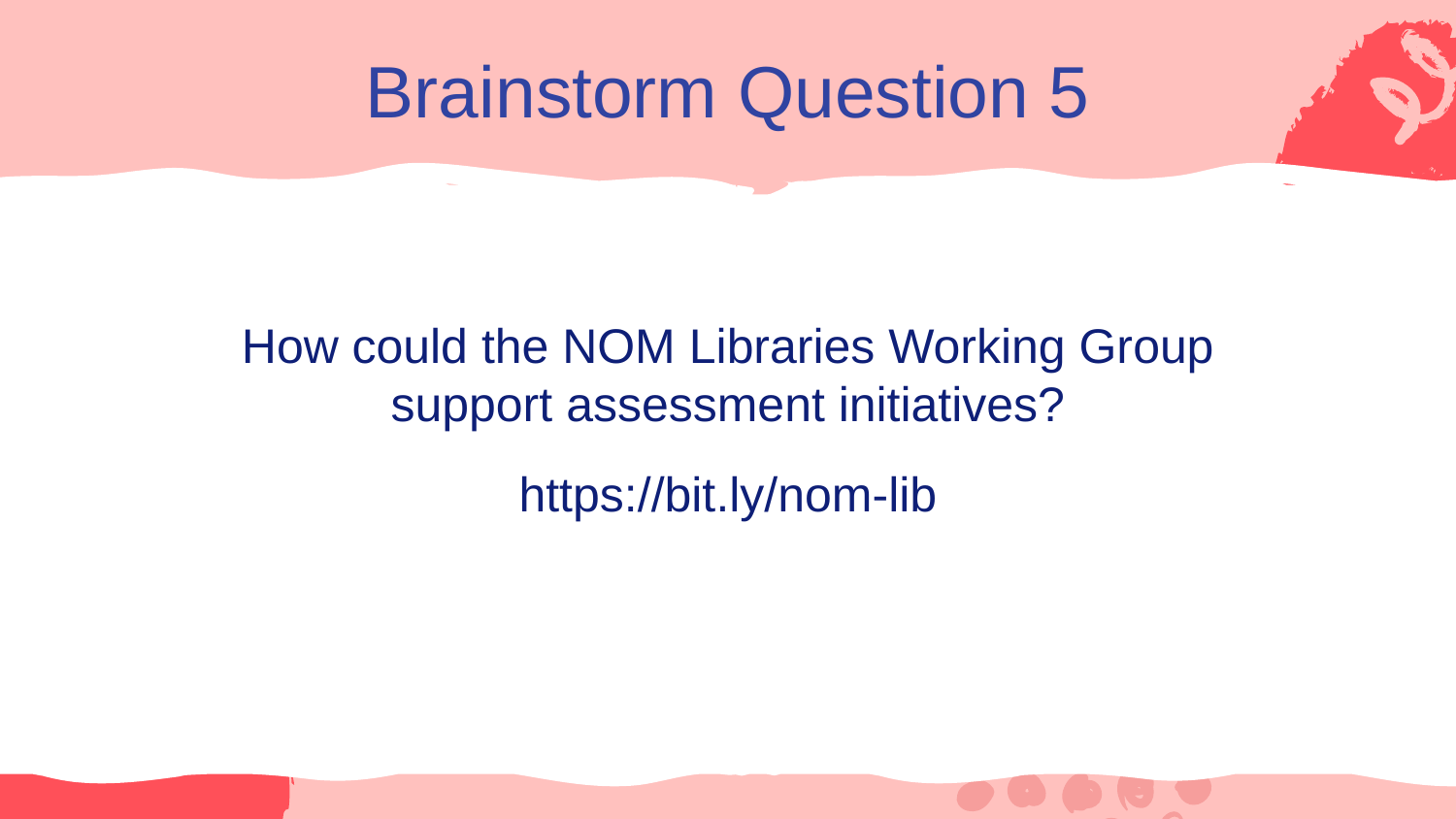

# Brainstorm Question 5

How could the NOM Libraries Working Group support assessment initiatives?
https://bit.ly/nom-lib